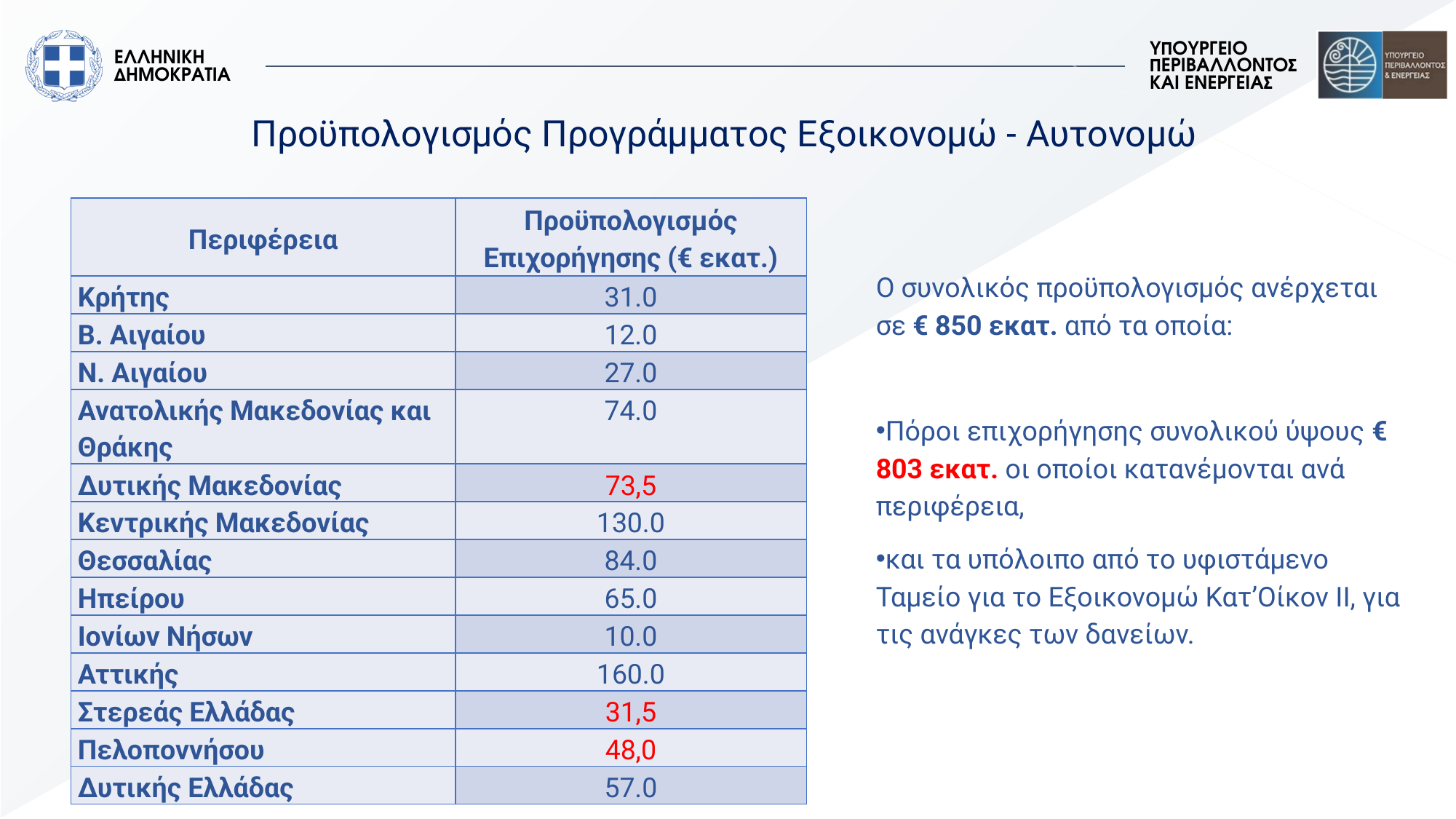

# Προϋπολογισμός Προγράμματος Εξοικονομώ - Αυτονομώ
| Περιφέρεια | Προϋπολογισμός Επιχορήγησης (€ εκατ.) |
| --- | --- |
| Κρήτης | 31.0 |
| Β. Αιγαίου | 12.0 |
| Ν. Αιγαίου | 27.0 |
| Ανατολικής Μακεδονίας και Θράκης | 74.0 |
| Δυτικής Μακεδονίας | 73,5 |
| Κεντρικής Μακεδονίας | 130.0 |
| Θεσσαλίας | 84.0 |
| Ηπείρου | 65.0 |
| Ιονίων Νήσων | 10.0 |
| Αττικής | 160.0 |
| Στερεάς Ελλάδας | 31,5 |
| Πελοποννήσου | 48,0 |
| Δυτικής Ελλάδας | 57.0 |
Ο συνολικός προϋπολογισμός ανέρχεται σε € 850 εκατ. από τα οποία:

Πόροι επιχορήγησης συνολικού ύψους € 803 εκατ. οι οποίοι κατανέμονται ανά περιφέρεια,
και τα υπόλοιπο από το υφιστάμενο Ταμείο για το Εξοικονομώ Κατ’Οίκον ΙΙ, για τις ανάγκες των δανείων.